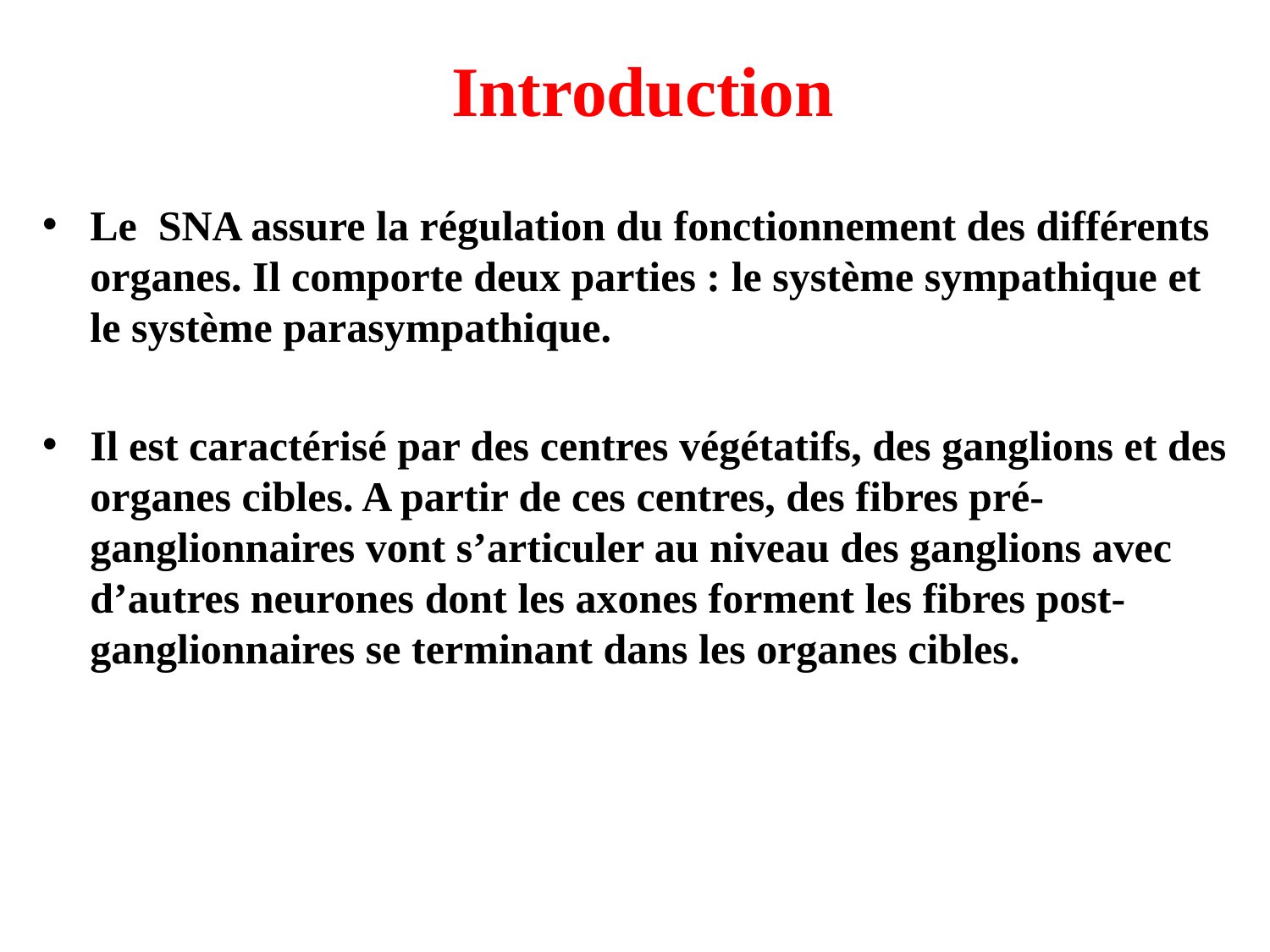

Introduction

Le  SNA assure la régulation du fonctionnement des différents organes. Il comporte deux parties : le système sympathique et le système parasympathique.

Il est caractérisé par des centres végétatifs, des ganglions et des organes cibles. A partir de ces centres, des fibres pré-ganglionnaires vont s’articuler au niveau des ganglions avec d’autres neurones dont les axones forment les fibres post- ganglionnaires se terminant dans les organes cibles.